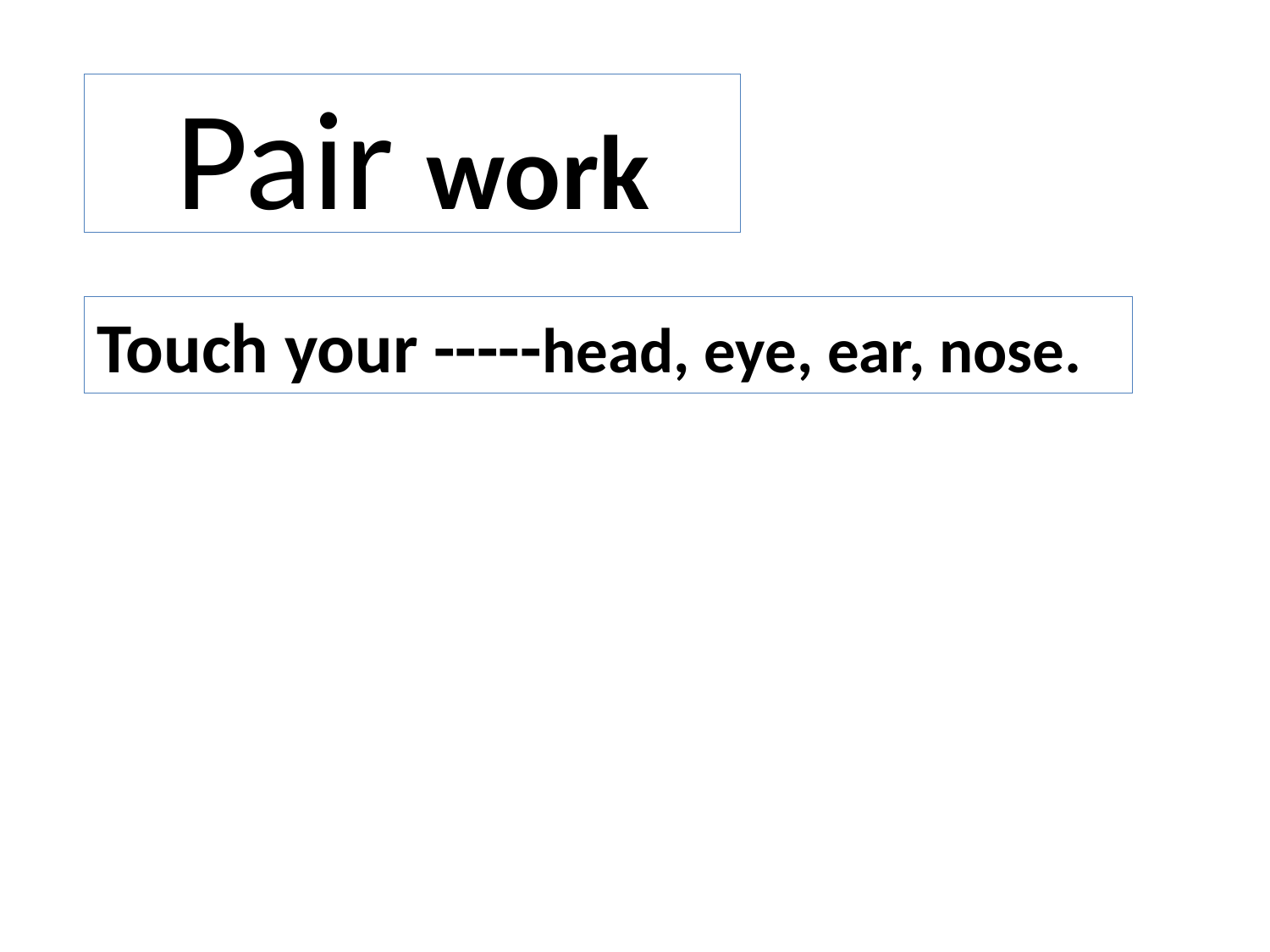

# Pair work
Touch your -----head, eye, ear, nose.